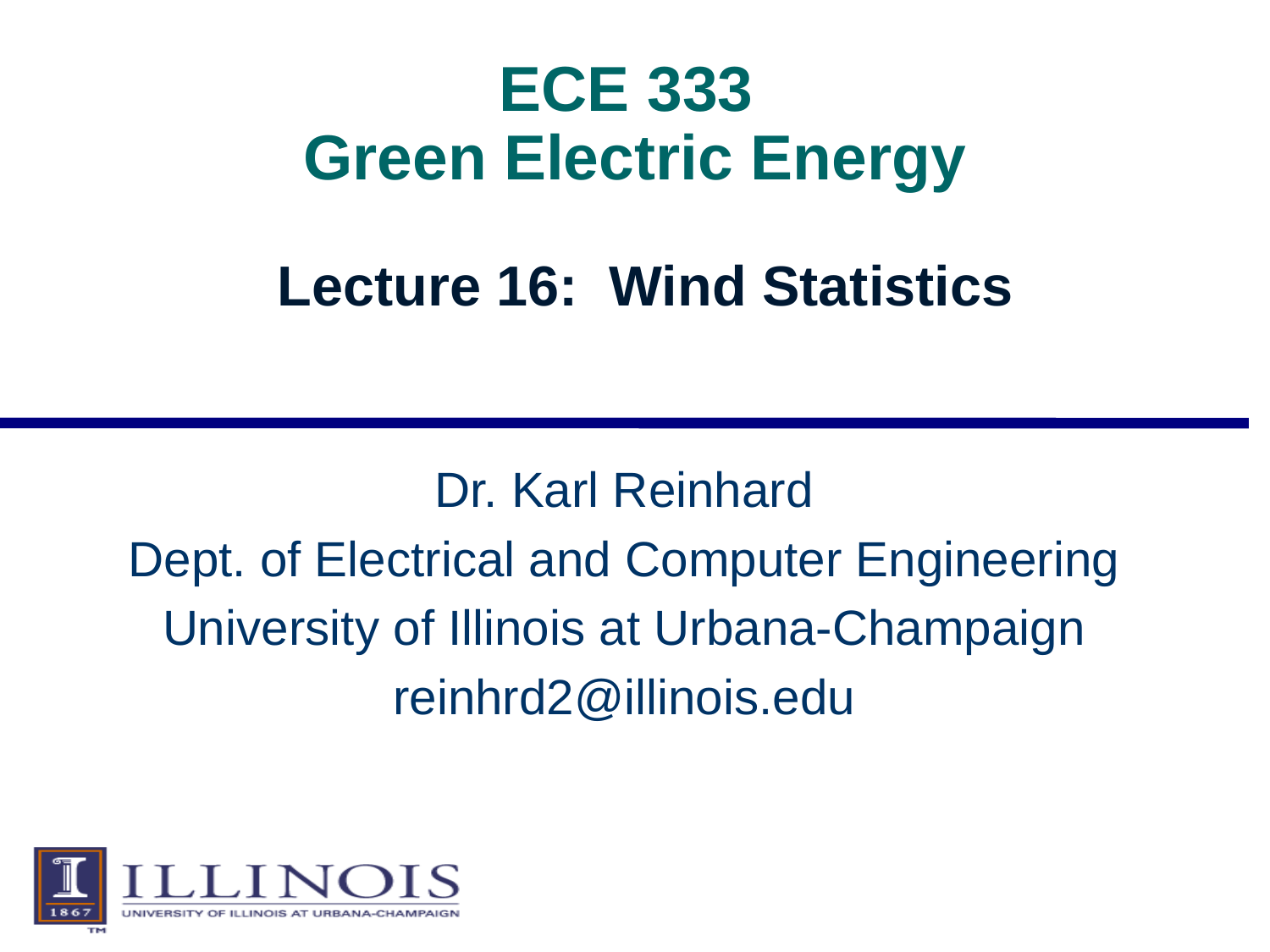

# ECE 333 Green Electric Energy
Lecture 16:  Wind Statistics
Dr. Karl Reinhard
Dept. of Electrical and Computer Engineering
University of Illinois at Urbana-Champaign
reinhrd2@illinois.edu